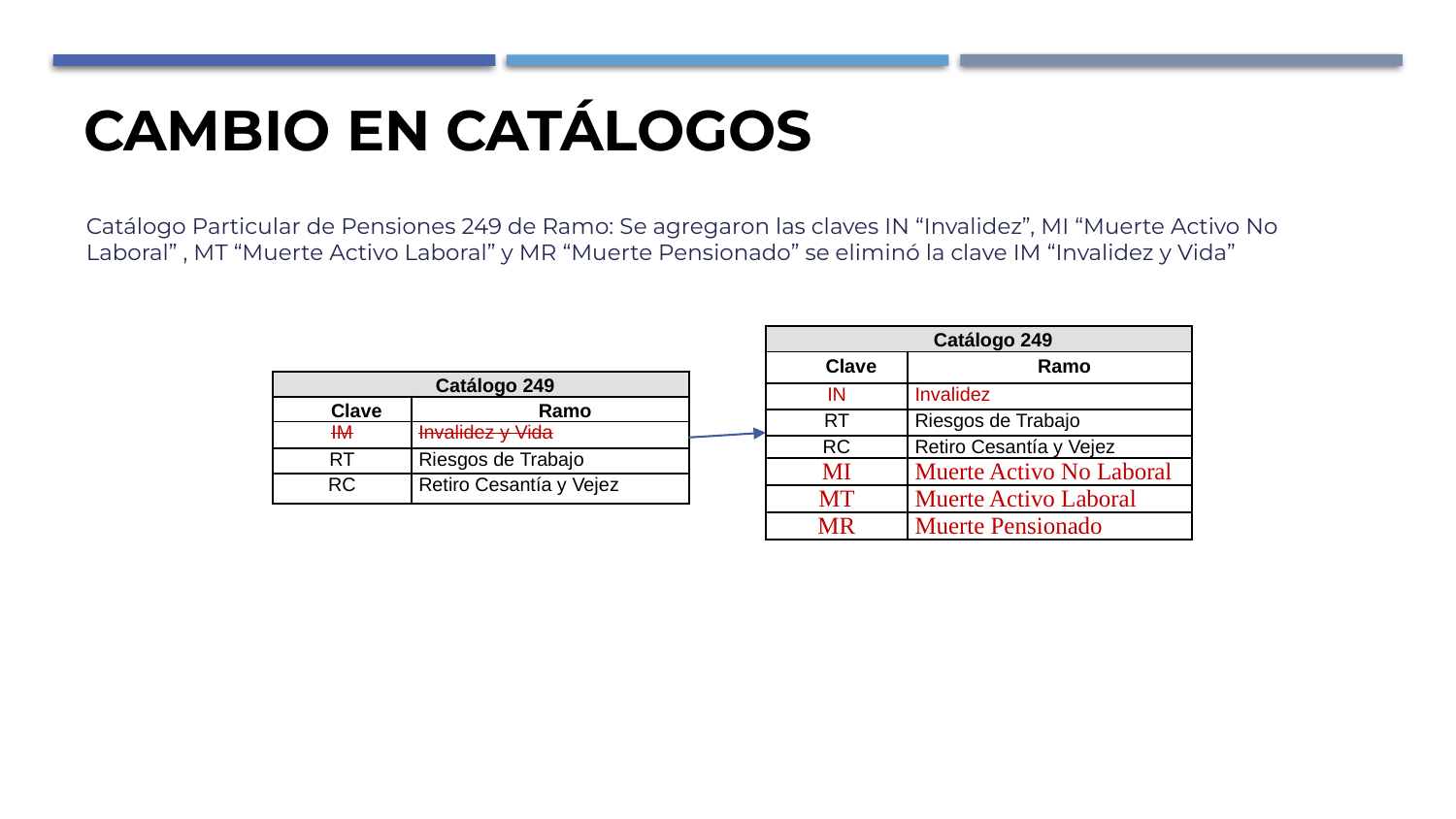

# CAMBIO EN CATÁLOGOS
Catálogo Particular de Pensiones 249 de Ramo: Se agregaron las claves IN “Invalidez”, MI “Muerte Activo No Laboral” , MT “Muerte Activo Laboral” y MR “Muerte Pensionado” se eliminó la clave IM “Invalidez y Vida”
| Catálogo 249 |  |
| --- | --- |
| Clave | Ramo |
| IN | Invalidez |
| RT | Riesgos de Trabajo |
| RC | Retiro Cesantía y Vejez |
| MI | Muerte Activo No Laboral |
| MT | Muerte Activo Laboral |
| MR | Muerte Pensionado |
| Catálogo 249 |  |
| --- | --- |
| Clave | Ramo |
| IM | Invalidez y Vida |
| RT | Riesgos de Trabajo |
| RC | Retiro Cesantía y Vejez |